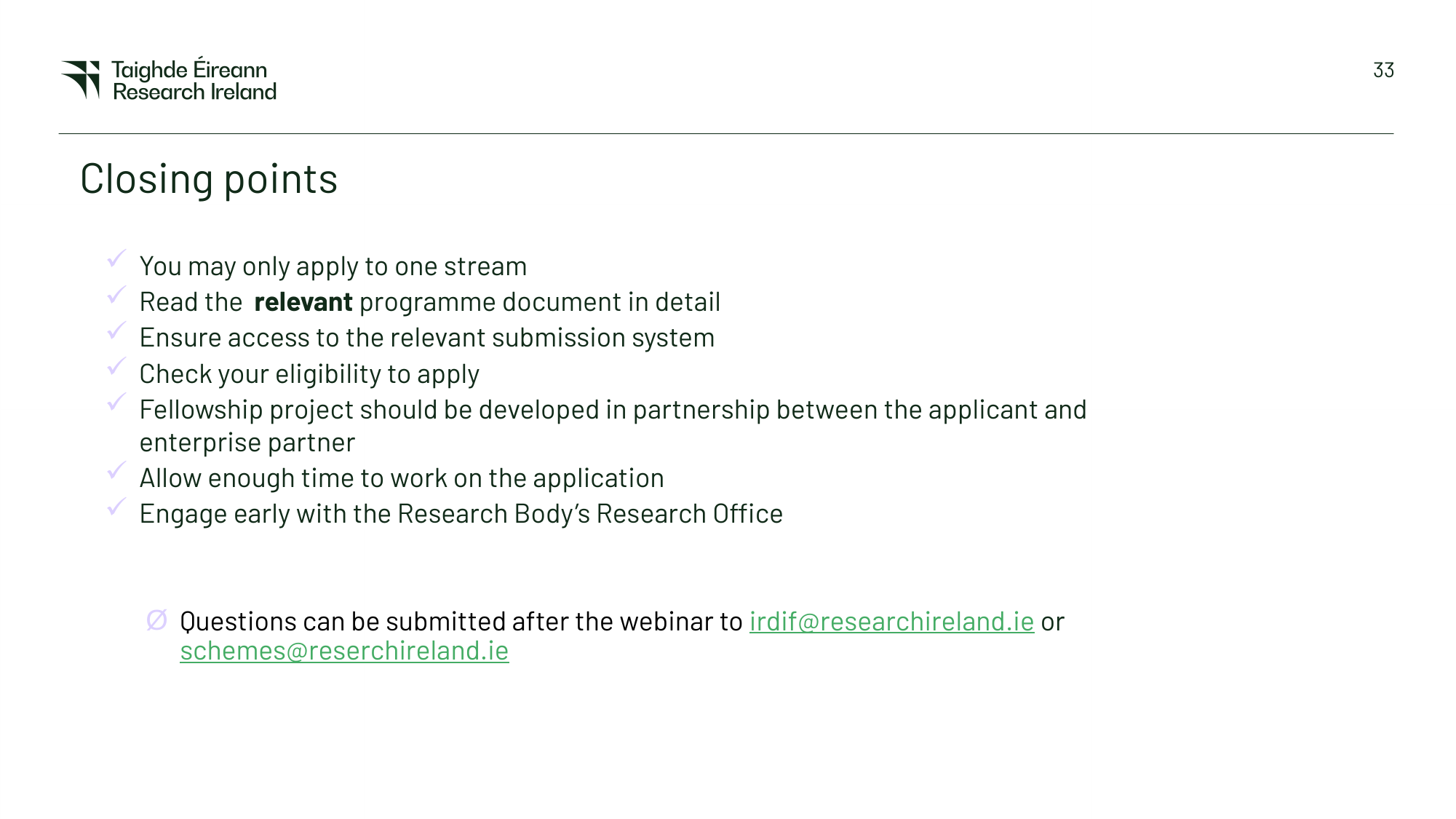

Closing points
You may only apply to one stream
Read the  relevant programme document in detail
Ensure access to the relevant submission system
Check your eligibility to apply
Fellowship project should be developed in partnership between the applicant and enterprise partner
Allow enough time to work on the application
Engage early with the Research Body’s Research Office

Questions can be submitted after the webinar to irdif@researchireland.ie or schemes@reserchireland.ie